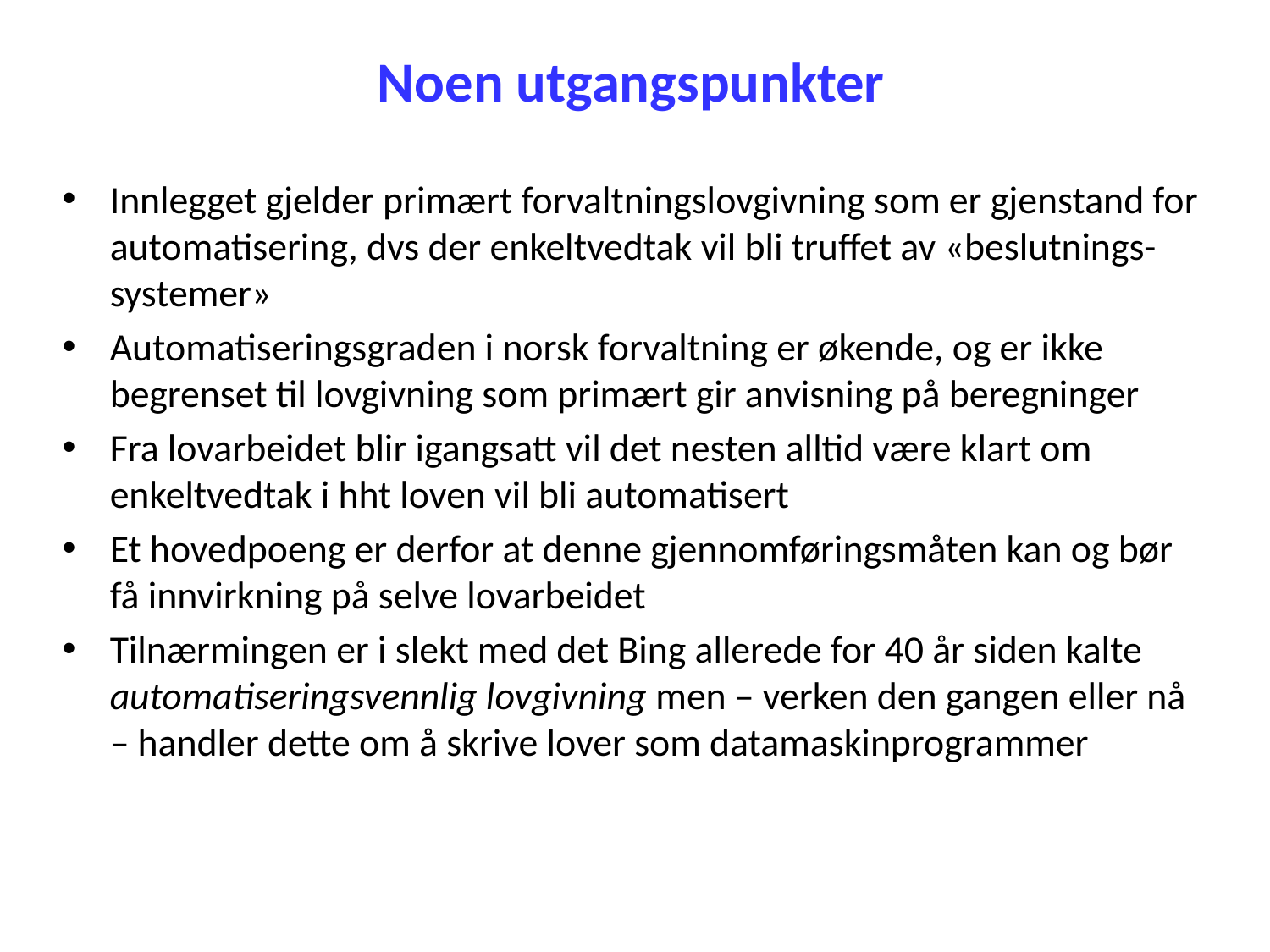

# Noen utgangspunkter
Innlegget gjelder primært forvaltningslovgivning som er gjenstand for automatisering, dvs der enkeltvedtak vil bli truffet av «beslutnings-systemer»
Automatiseringsgraden i norsk forvaltning er økende, og er ikke begrenset til lovgivning som primært gir anvisning på beregninger
Fra lovarbeidet blir igangsatt vil det nesten alltid være klart om enkeltvedtak i hht loven vil bli automatisert
Et hovedpoeng er derfor at denne gjennomføringsmåten kan og bør få innvirkning på selve lovarbeidet
Tilnærmingen er i slekt med det Bing allerede for 40 år siden kalte automatiseringsvennlig lovgivning men – verken den gangen eller nå – handler dette om å skrive lover som datamaskinprogrammer